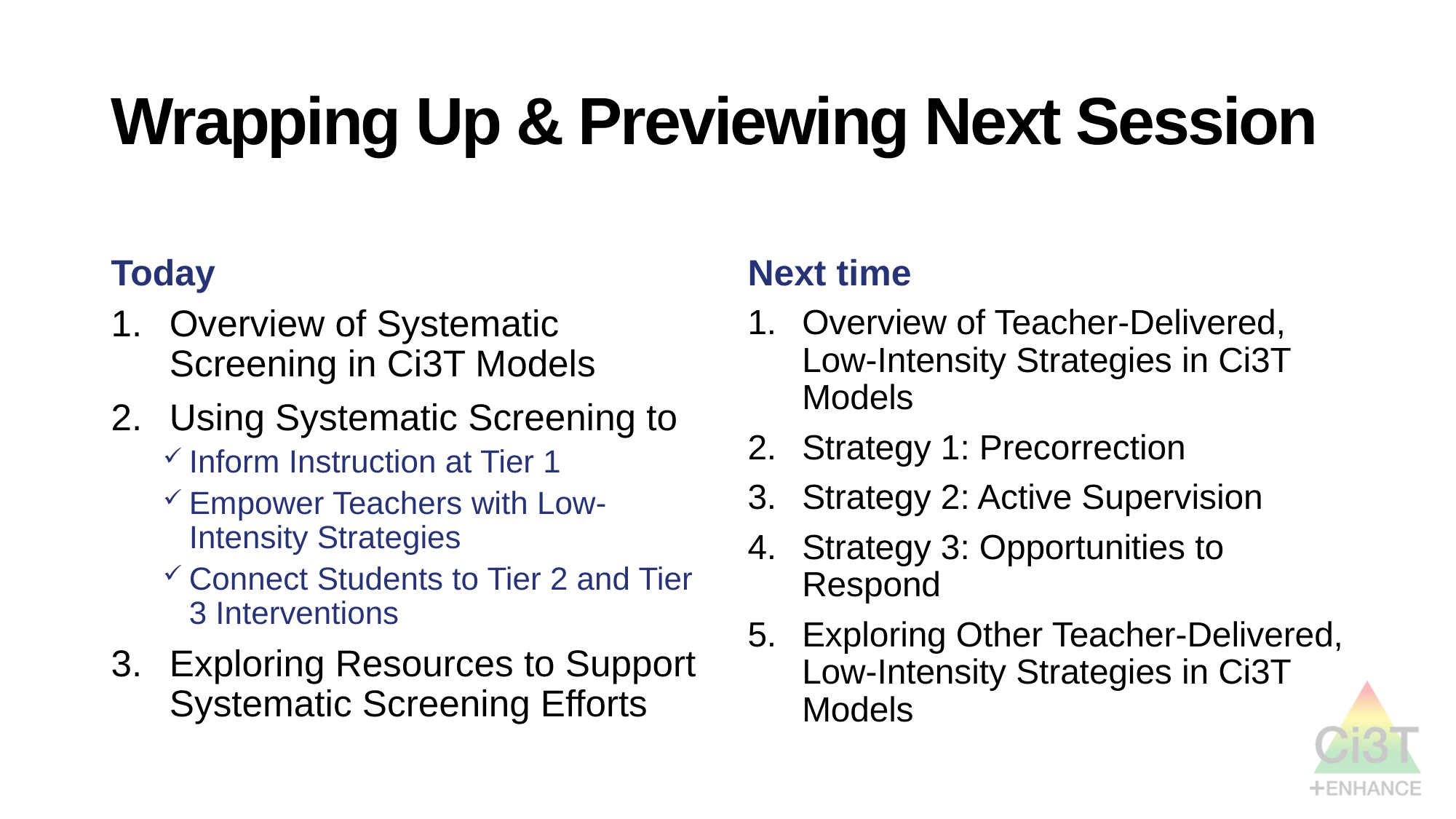

# Wrapping Up & Previewing Next Session
Today
Next time
Overview of Systematic Screening in Ci3T Models
Using Systematic Screening to
Inform Instruction at Tier 1
Empower Teachers with Low-Intensity Strategies
Connect Students to Tier 2 and Tier 3 Interventions
Exploring Resources to Support Systematic Screening Efforts

Overview of Teacher-Delivered, Low-Intensity Strategies in Ci3T Models
Strategy 1: Precorrection
Strategy 2: Active Supervision
Strategy 3: Opportunities to Respond
Exploring Other Teacher-Delivered, Low-Intensity Strategies in Ci3T Models